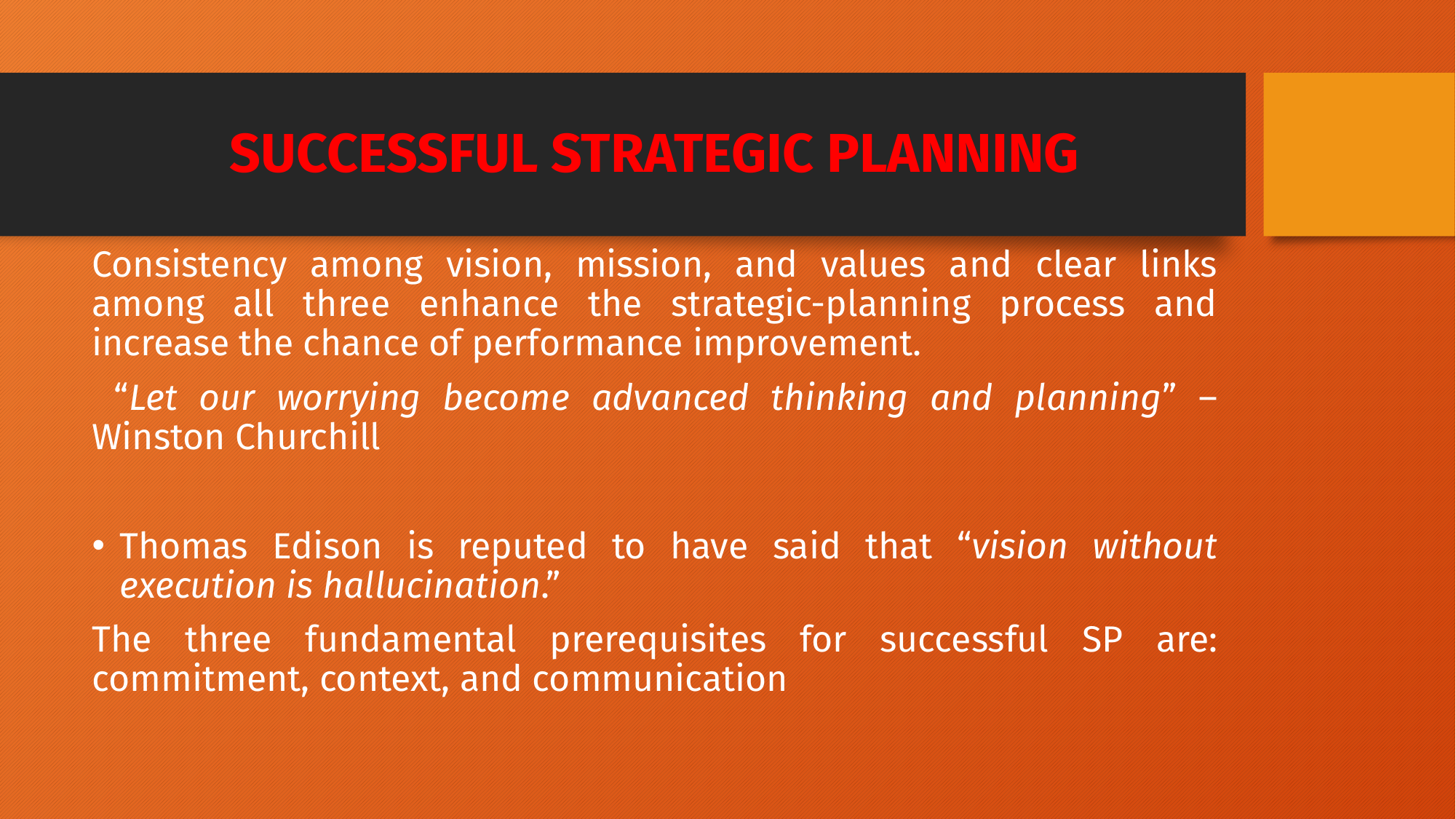

# SUCCESSFUL STRATEGIC PLANNING
Consistency among vision, mission, and values and clear links among all three enhance the strategic-planning process and increase the chance of performance improvement.
 “Let our worrying become advanced thinking and planning” – Winston Churchill

Thomas Edison is reputed to have said that “vision without execution is hallucination.”
The three fundamental prerequisites for successful SP are: commitment, context, and communication